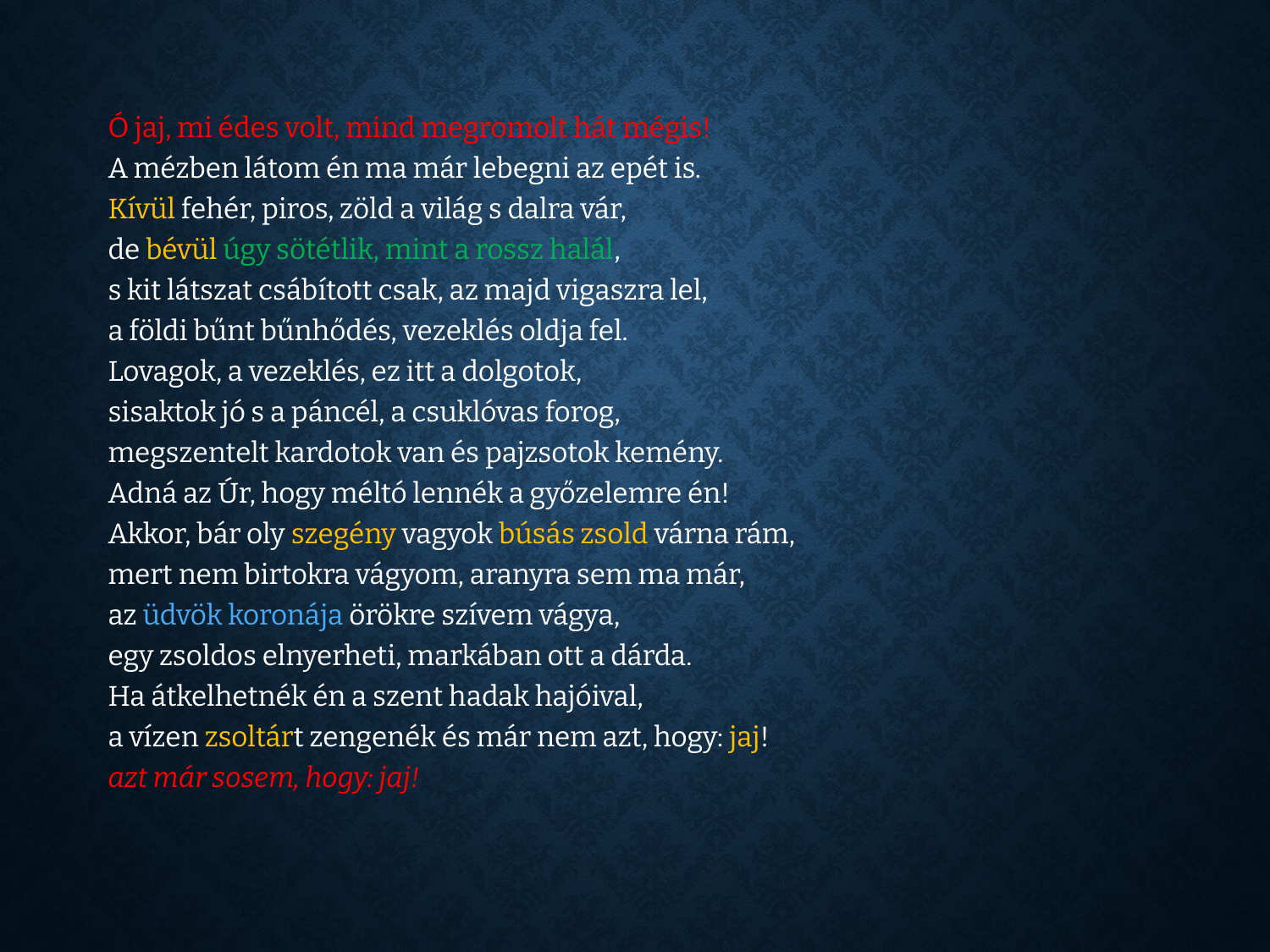

Ó jaj, mi édes volt, mind megromolt hát mégis!
A mézben látom én ma már lebegni az epét is.
Kívül fehér, piros, zöld a világ s dalra vár,
de bévül úgy sötétlik, mint a rossz halál,
s kit látszat csábított csak, az majd vigaszra lel,
a földi bűnt bűnhődés, vezeklés oldja fel.
Lovagok, a vezeklés, ez itt a dolgotok,
sisaktok jó s a páncél, a csuklóvas forog,
megszentelt kardotok van és pajzsotok kemény.
Adná az Úr, hogy méltó lennék a győzelemre én!
Akkor, bár oly szegény vagyok búsás zsold várna rám,
mert nem birtokra vágyom, aranyra sem ma már,
az üdvök koronája örökre szívem vágya,
egy zsoldos elnyerheti, markában ott a dárda.
Ha átkelhetnék én a szent hadak hajóival,
a vízen zsoltárt zengenék és már nem azt, hogy: jaj!
azt már sosem, hogy: jaj!